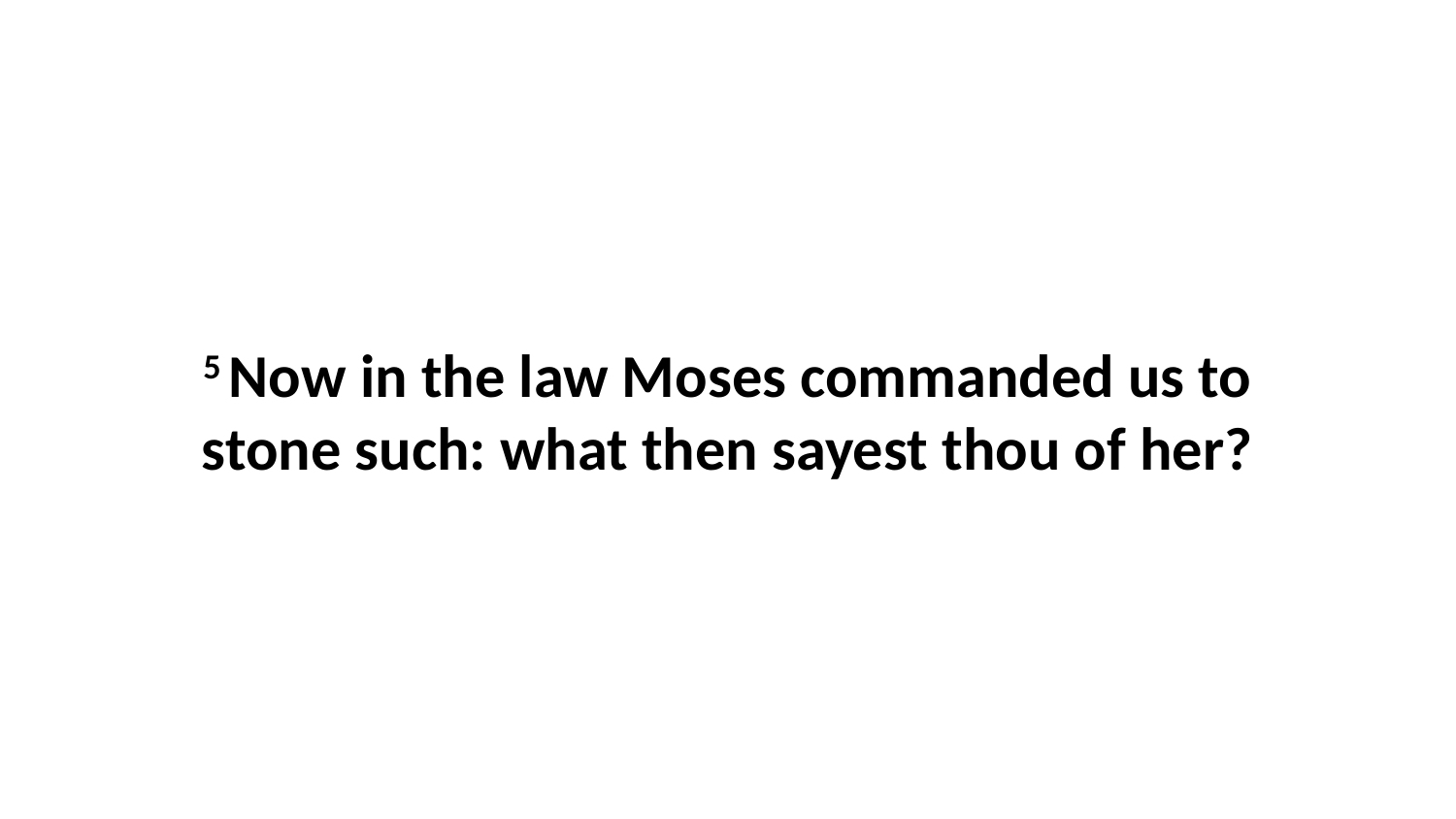

5 Now in the law Moses commanded us to stone such: what then sayest thou of her?